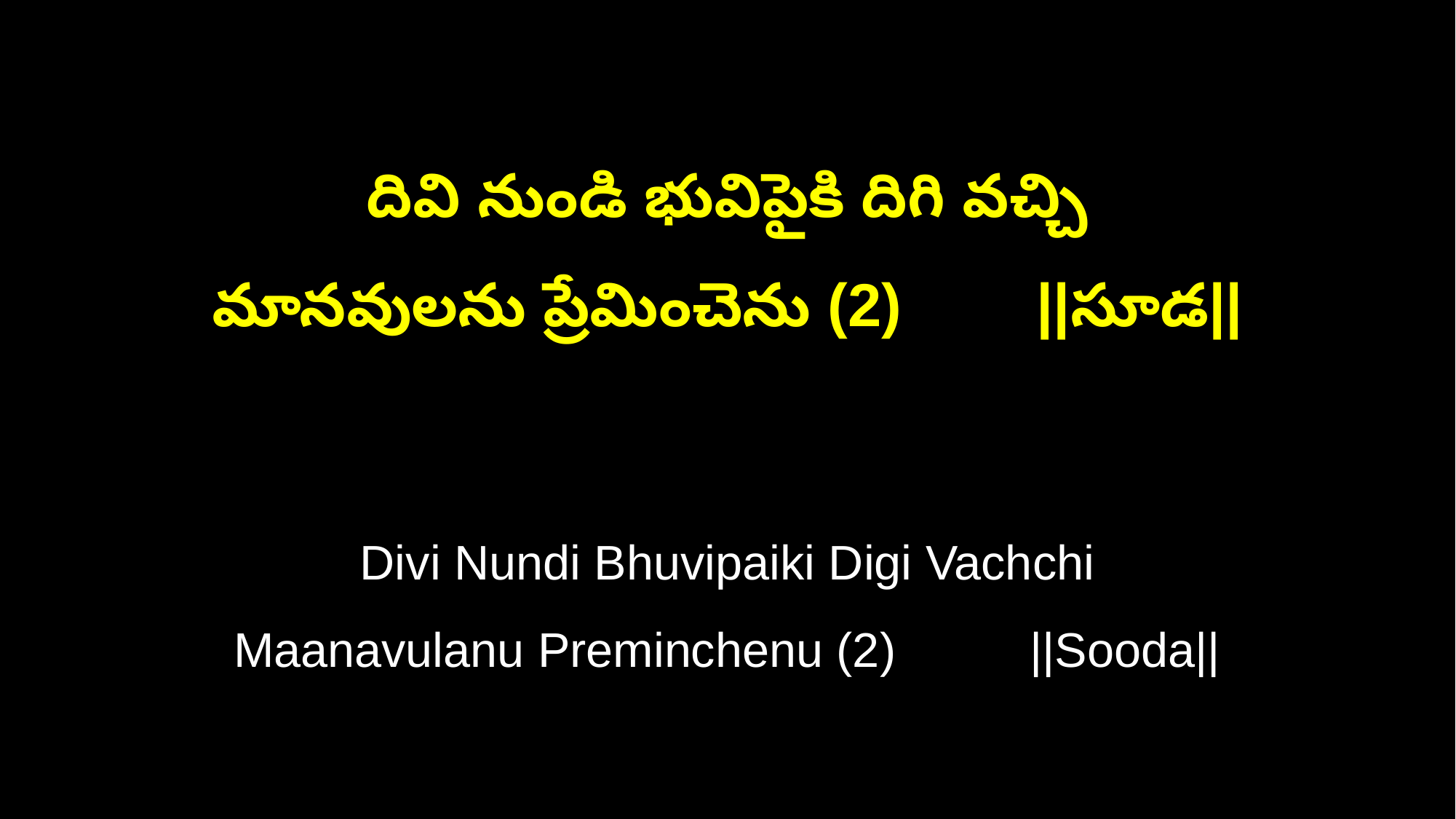

దివి నుండి భువిపైకి దిగి వచ్చి
మానవులను ప్రేమించెను (2)        ||సూడ||
Divi Nundi Bhuvipaiki Digi Vachchi
Maanavulanu Preminchenu (2)          ||Sooda||